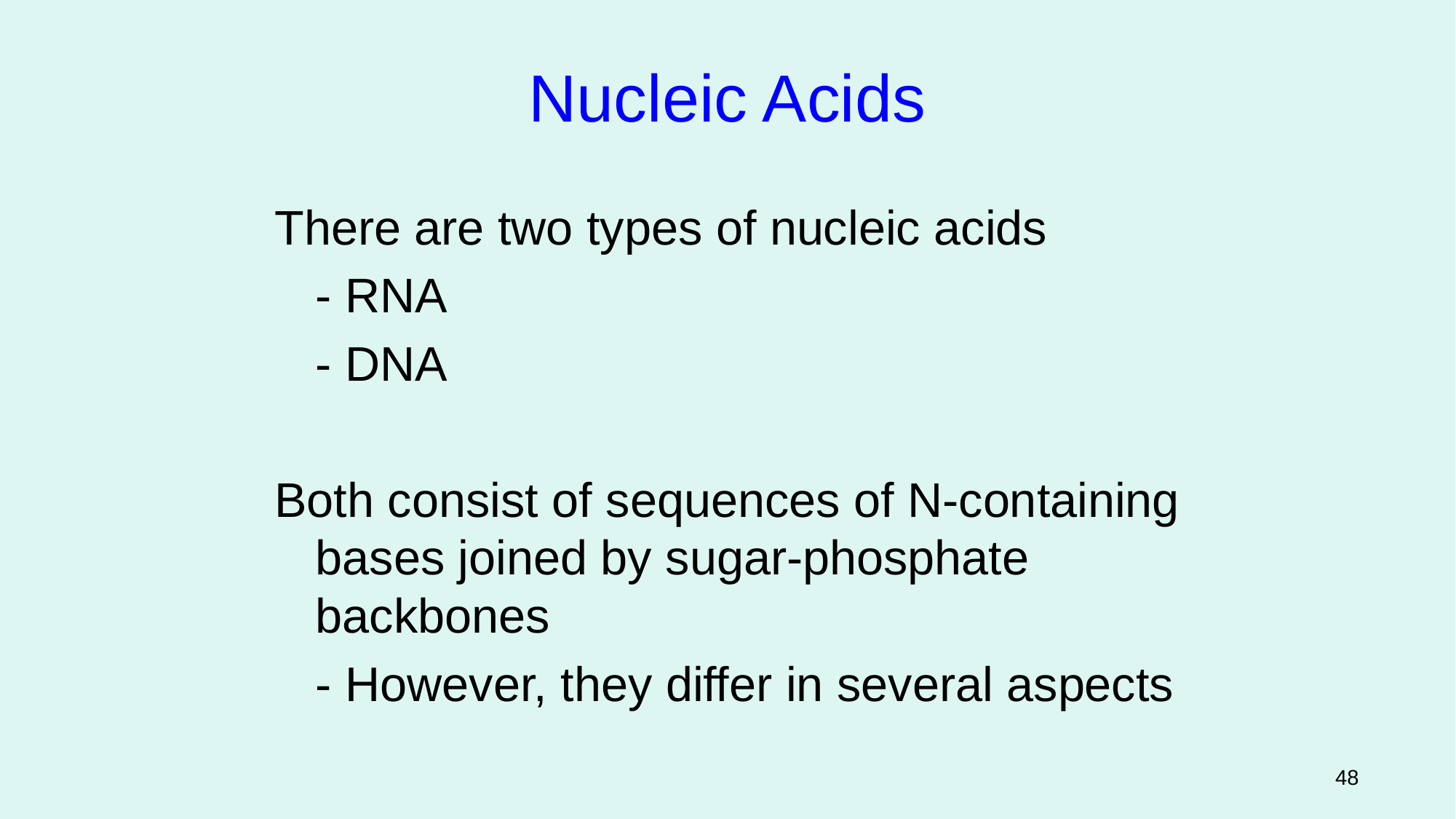

Nucleic Acids
There are two types of nucleic acids
	- RNA
	- DNA

Both consist of sequences of N-containing bases joined by sugar-phosphate backbones
	- However, they differ in several aspects